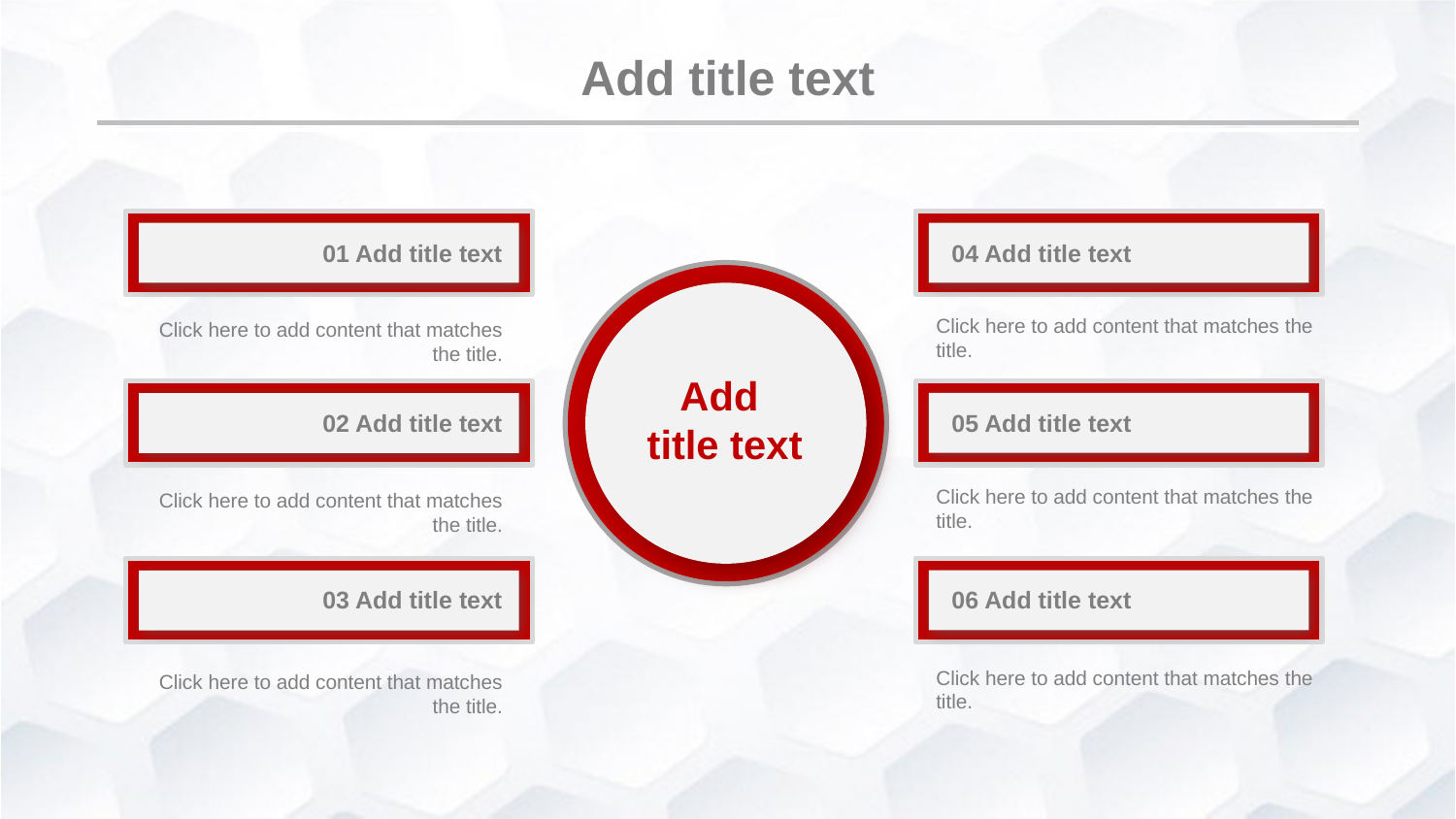

Add title text

01 Add title text
04 Add title text

Click here to add content that matches the title.
Click here to add content that matches the title.
Add
title text

02 Add title text
05 Add title text
Click here to add content that matches the title.
Click here to add content that matches the title.

03 Add title text
06 Add title text
Click here to add content that matches the title.
Click here to add content that matches the title.